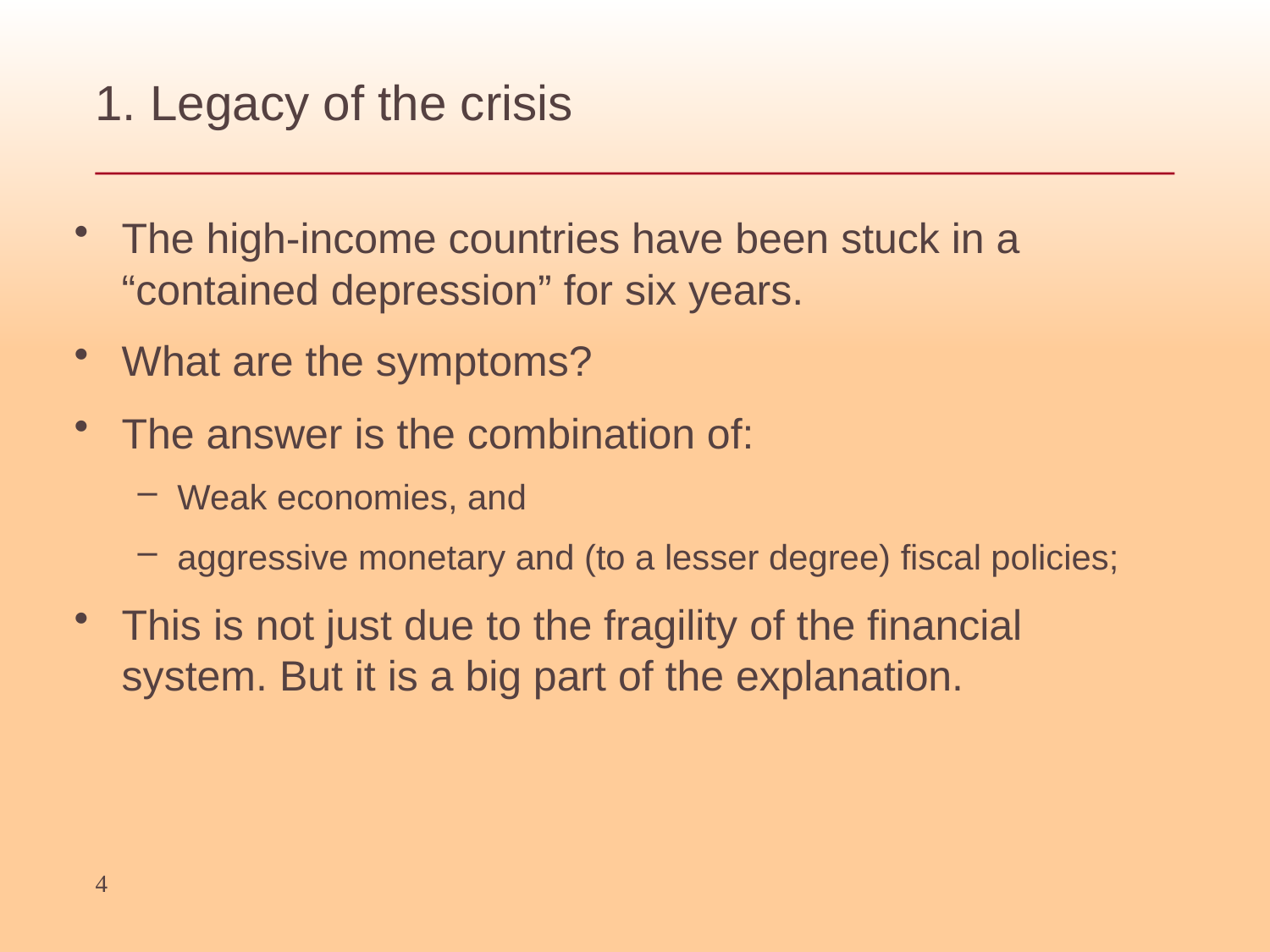

# 1. Legacy of the crisis
The high-income countries have been stuck in a “contained depression” for six years.
What are the symptoms?
The answer is the combination of:
Weak economies, and
aggressive monetary and (to a lesser degree) fiscal policies;
This is not just due to the fragility of the financial system. But it is a big part of the explanation.
4